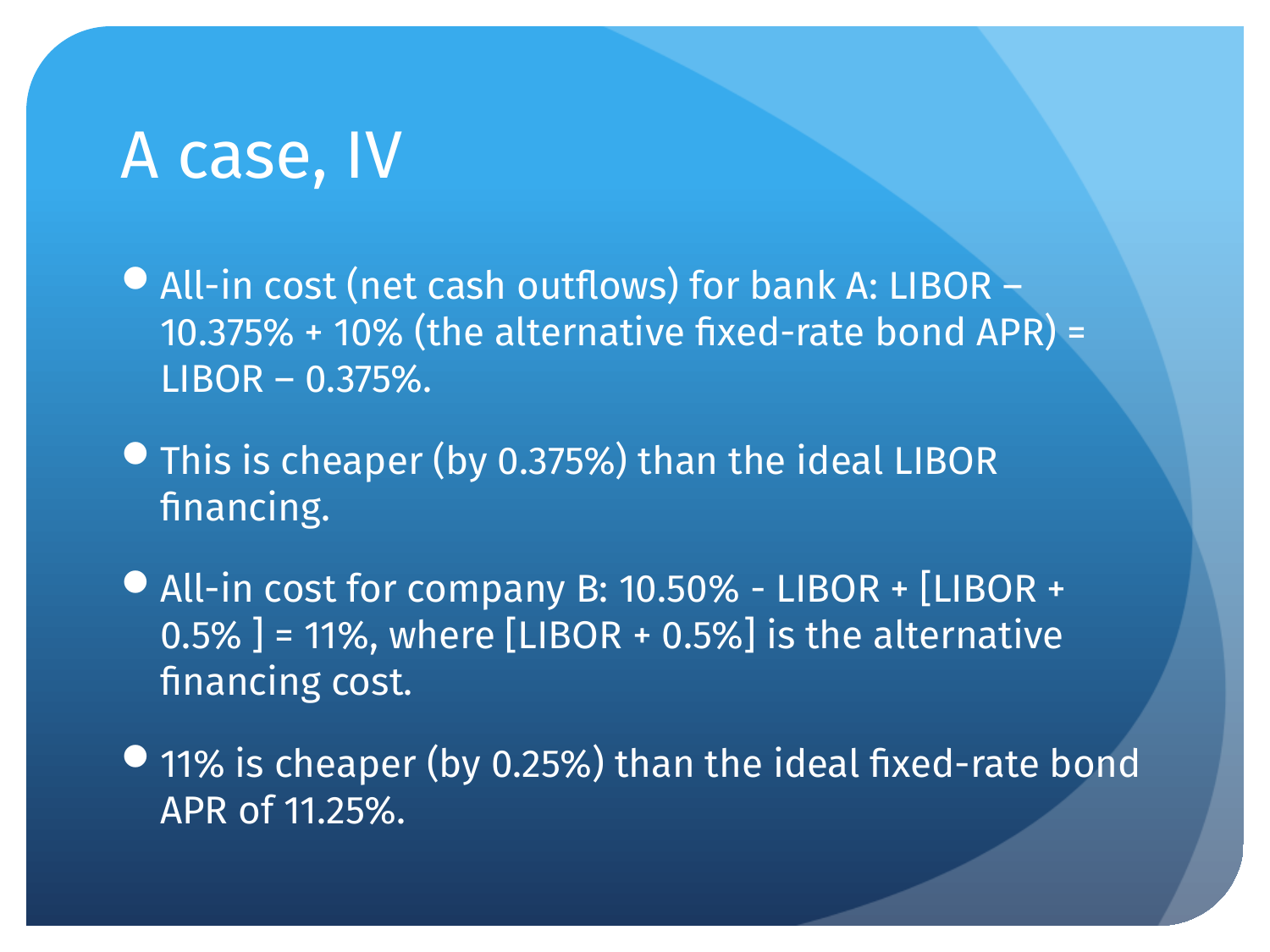

# A case, IV
All-in cost (net cash outflows) for bank A: LIBOR – 10.375% + 10% (the alternative fixed-rate bond APR) = LIBOR – 0.375%.
This is cheaper (by 0.375%) than the ideal LIBOR financing.
All-in cost for company B: 10.50% - LIBOR + [LIBOR + 0.5% ] = 11%, where [LIBOR + 0.5%] is the alternative financing cost.
11% is cheaper (by 0.25%) than the ideal fixed-rate bond APR of 11.25%.